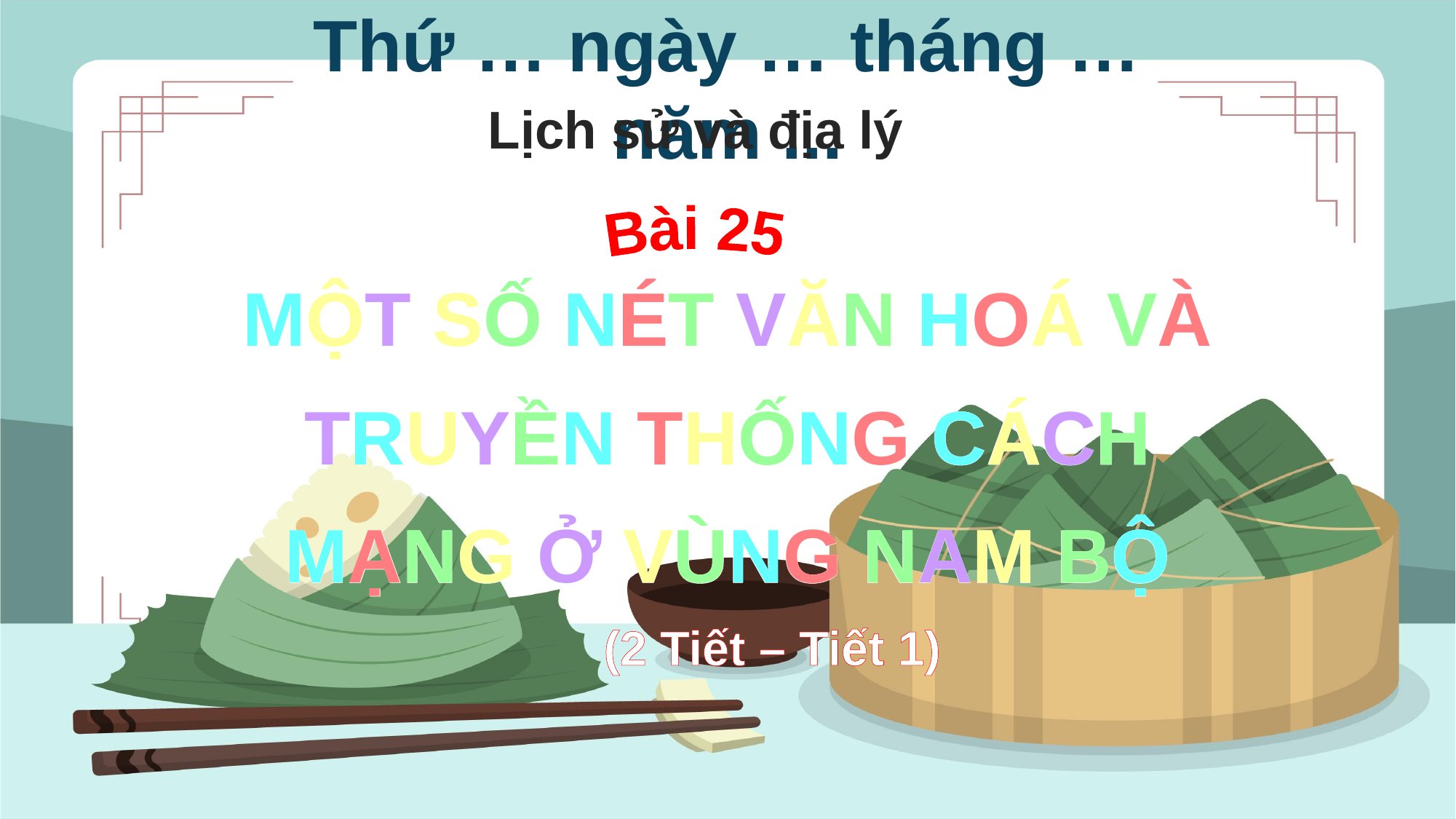

Thứ … ngày … tháng … năm ...
Lịch sử và địa lý
Bài 25
MỘT SỐ NÉT VĂN HOÁ VÀ TRUYỀN THỐNG CÁCH MẠNG Ở VÙNG NAM BỘ
MỘT SỐ NÉT VĂN HOÁ VÀ TRUYỀN THỐNG CÁCH MẠNG Ở VÙNG NAM BỘ
(2 Tiết – Tiết 1)